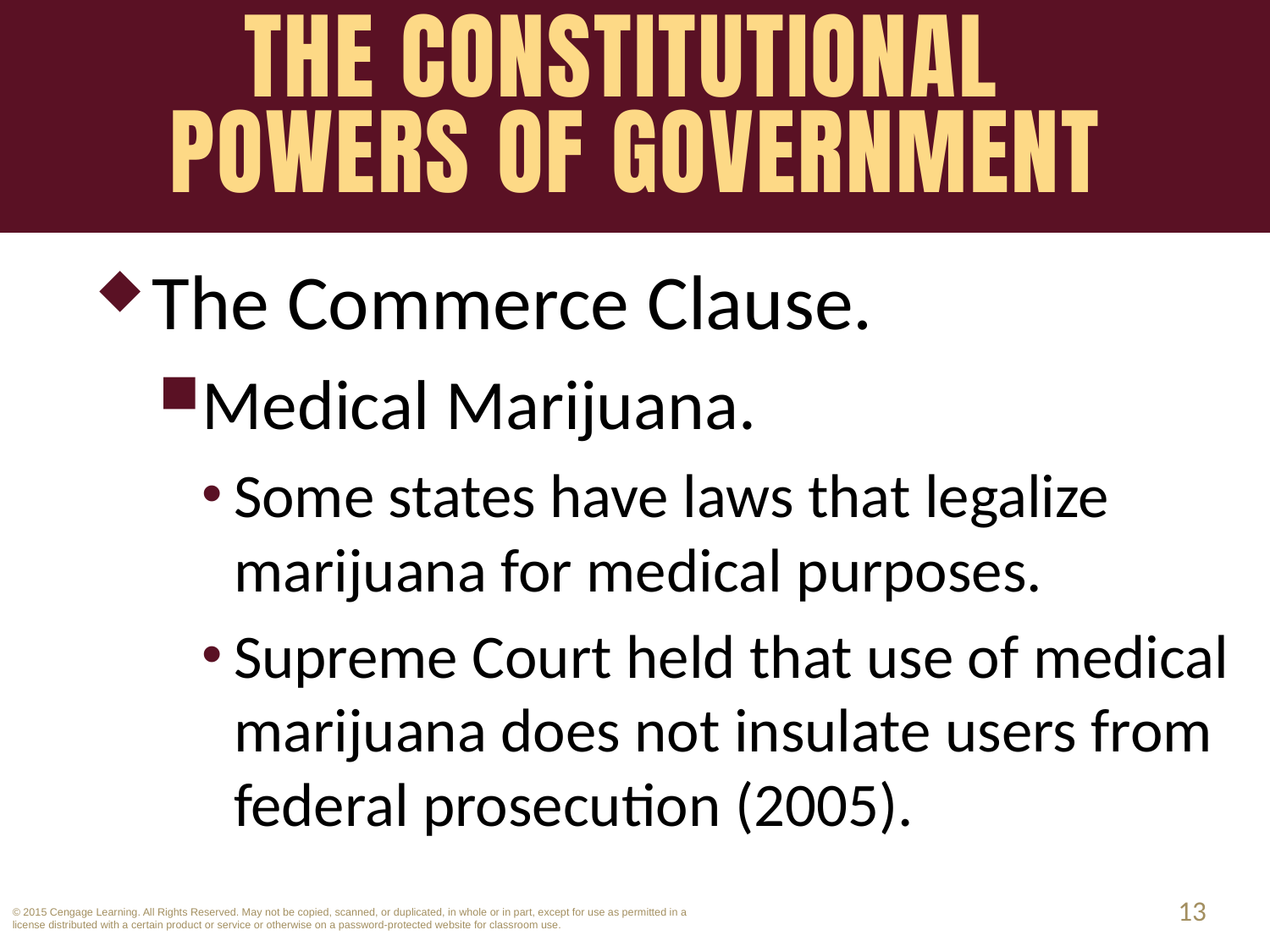

# The Constitutional Powers of Government
The Commerce Clause.
Medical Marijuana.
Some states have laws that legalize marijuana for medical purposes.
Supreme Court held that use of medical marijuana does not insulate users from federal prosecution (2005).

13